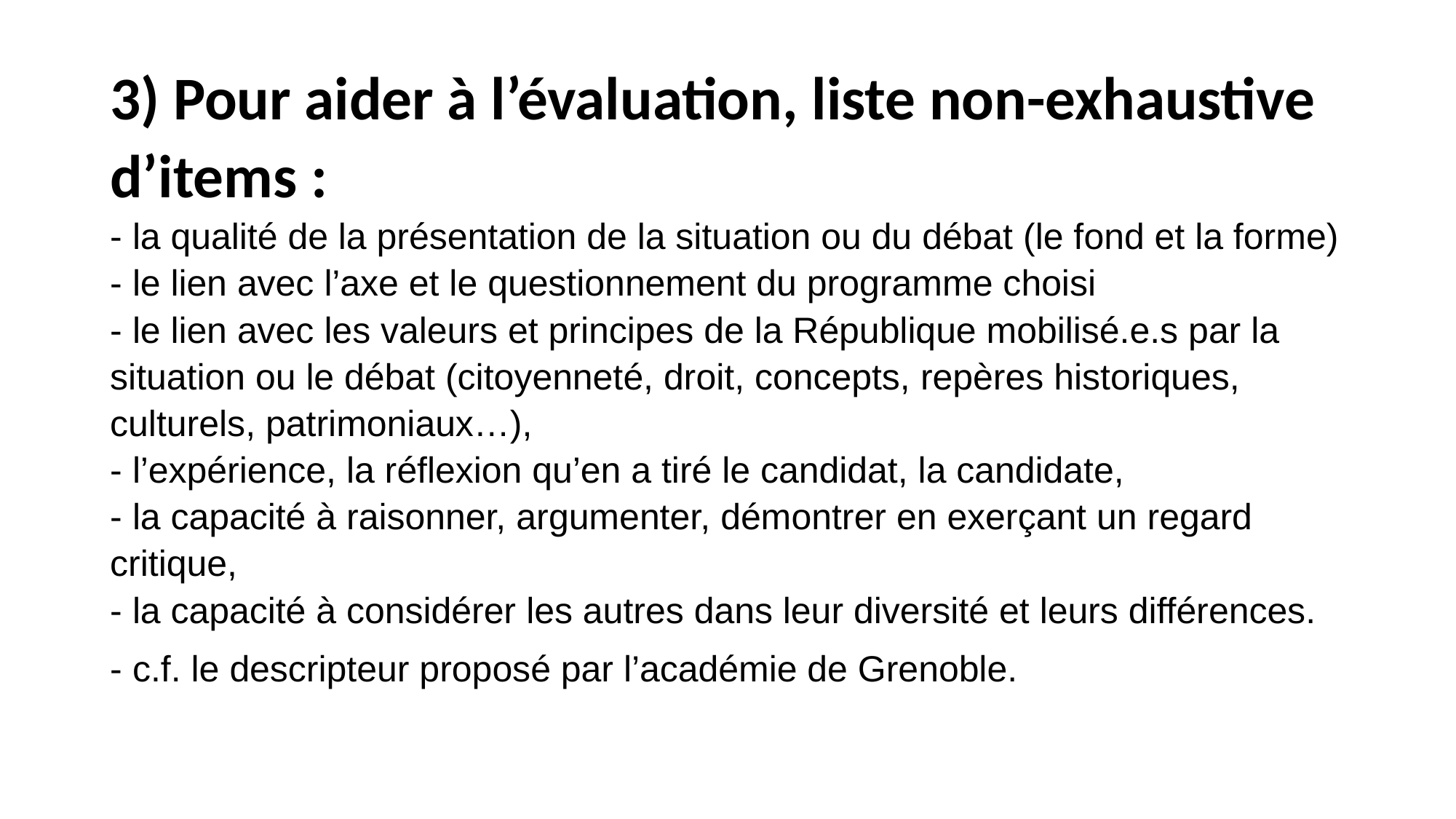

3) Pour aider à l’évaluation, liste non-exhaustive d’items :
- la qualité de la présentation de la situation ou du débat (le fond et la forme)
- le lien avec l’axe et le questionnement du programme choisi
- le lien avec les valeurs et principes de la République mobilisé.e.s par la situation ou le débat (citoyenneté, droit, concepts, repères historiques, culturels, patrimoniaux…),
- l’expérience, la réflexion qu’en a tiré le candidat, la candidate,
- la capacité à raisonner, argumenter, démontrer en exerçant un regard critique,
- la capacité à considérer les autres dans leur diversité et leurs différences.
- c.f. le descripteur proposé par l’académie de Grenoble.